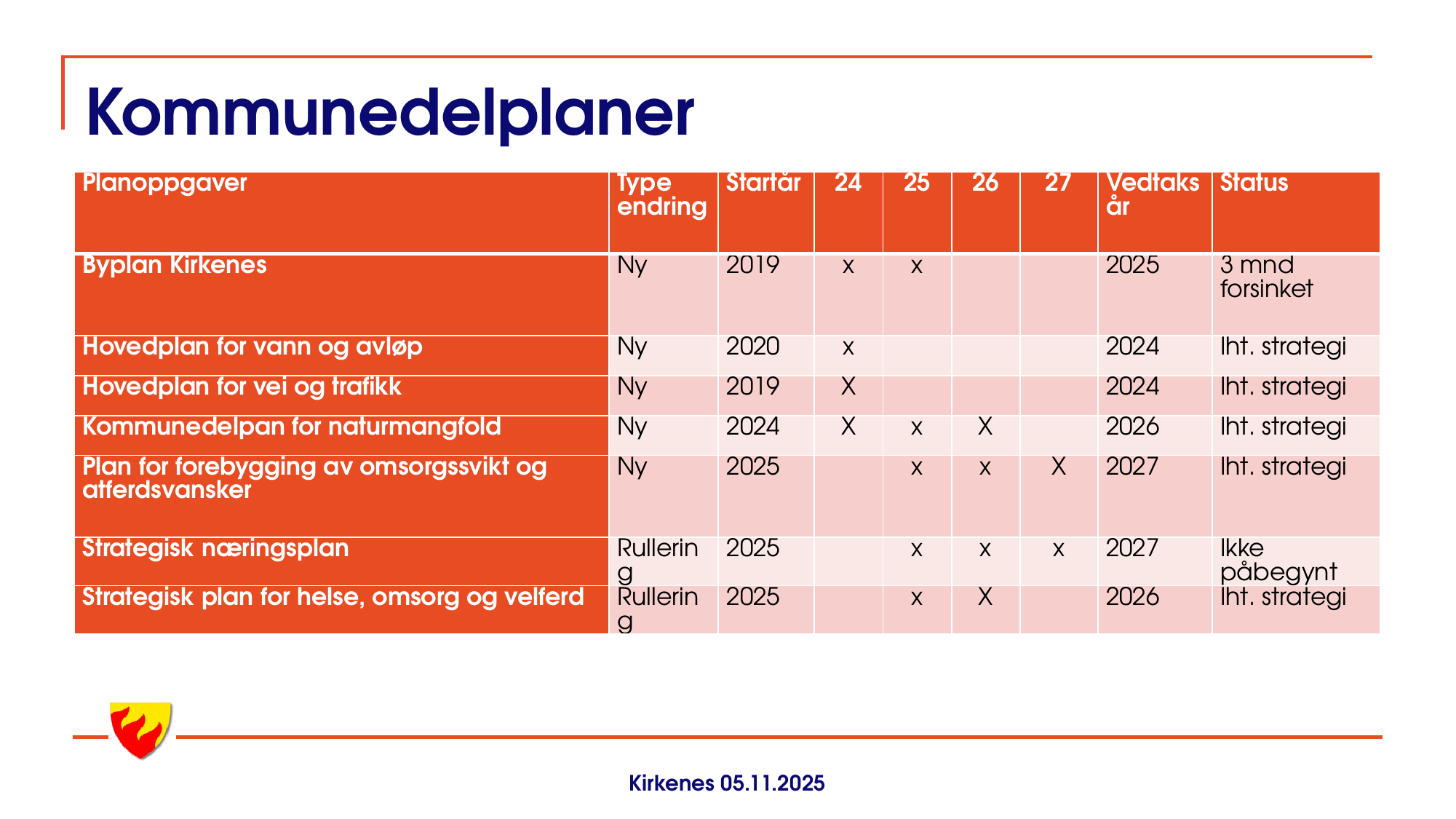

KOMMUNEDELPLAN
# Kommunedelplaner
| Planoppgaver | Type endring | Startår | 24 | 25 | 26 | 27 | Vedtaksår | Status |
| --- | --- | --- | --- | --- | --- | --- | --- | --- |
| Byplan Kirkenes | Ny | 2019 | x | x |  |  | 2025 | 3 mnd forsinket |
| Hovedplan for vann og avløp | Ny | 2020 | x |  |  |  | 2024 | Iht. strategi |
| Hovedplan for vei og trafikk | Ny | 2019 | X |  |  |  | 2024 | Iht. strategi |
| Kommunedelpan for naturmangfold | Ny | 2024 | X | x | X |  | 2026 | Iht. strategi |
| Plan for forebygging av omsorgssvikt og atferdsvansker | Ny | 2025 |  | x | x | X | 2027 | Iht. strategi |
| Strategisk næringsplan | Rullering | 2025 |  | x | x | x | 2027 | Ikke påbegynt |
| Strategisk plan for helse, omsorg og velferd | Rullering | 2025 |  | x | X |  | 2026 | Iht. strategi |
Kirkenes 05.11.2025